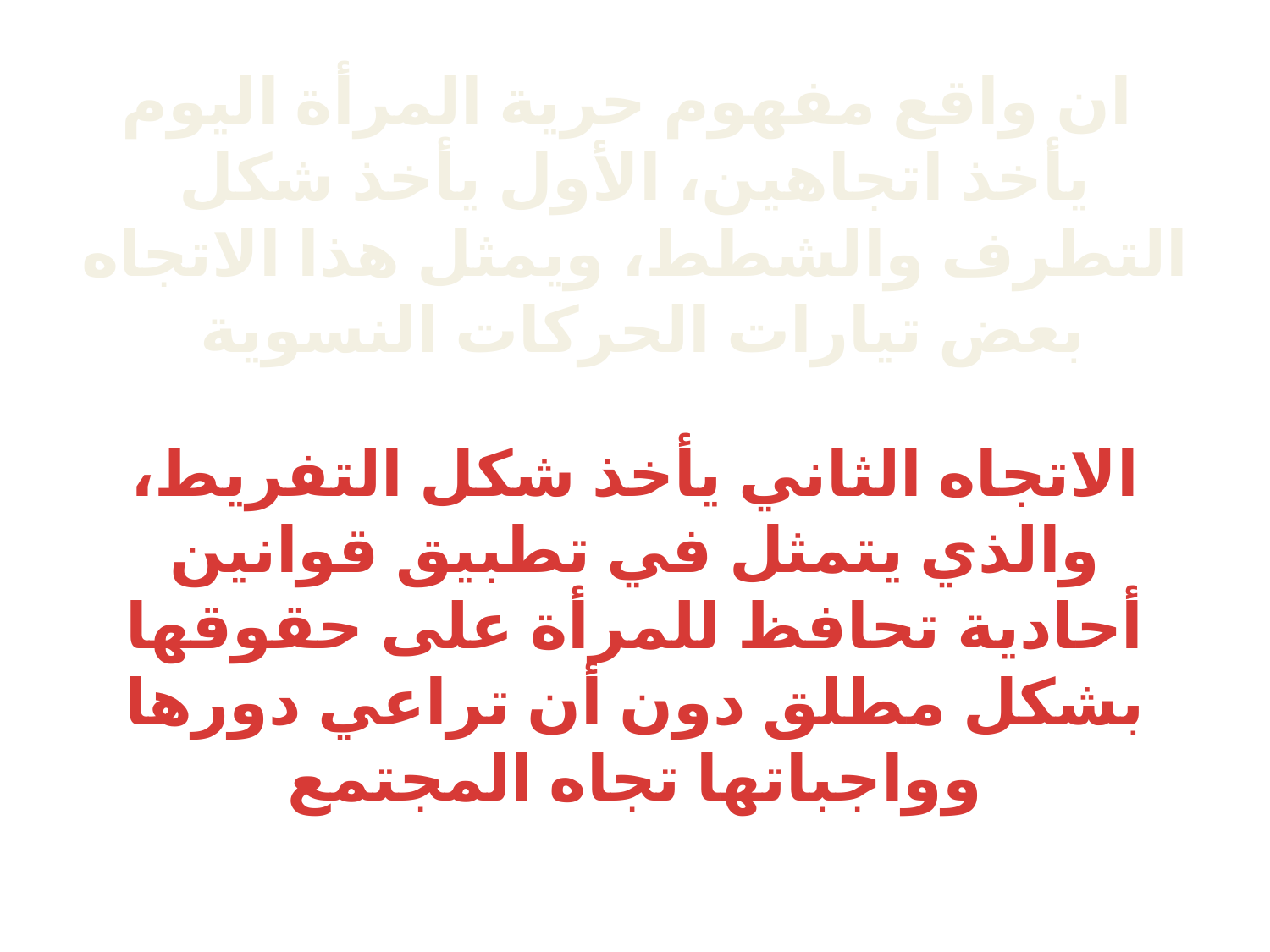

# ان واقع مفهوم حرية المرأة اليوم يأخذ اتجاهين، الأول يأخذ شكل التطرف والشطط، ويمثل هذا الاتجاه بعض تيارات الحركات النسوية الاتجاه الثاني يأخذ شكل التفريط، والذي يتمثل في تطبيق قوانين أحادية تحافظ للمرأة على حقوقها بشكل مطلق دون أن تراعي دورها وواجباتها تجاه المجتمع